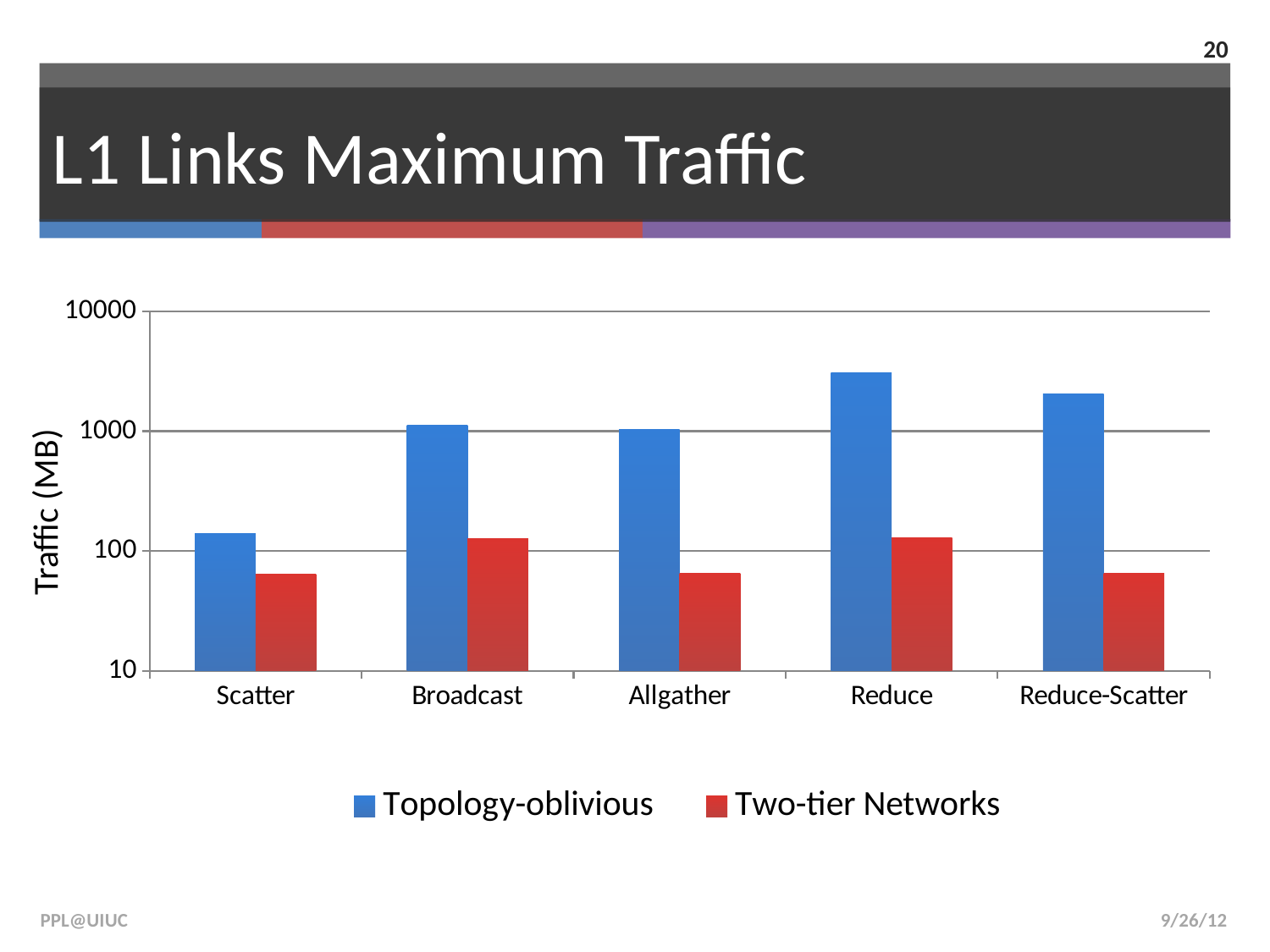

20
# L1 Links Maximum Traffic

### Chart

| Category | Topology-oblivious | Two-tier Networks |
|---|---|---|
| Scatter | 141.0 | 64.0 |
| Broadcast | 1126.0 | 128.0 |
| Allgather | 1032.0 | 65.0 |
| Reduce | 3072.0 | 130.0 |
| Reduce-Scatter | 2048.0 | 65.0 |
Traffic (MB)
PPL@UIUC
9/26/12